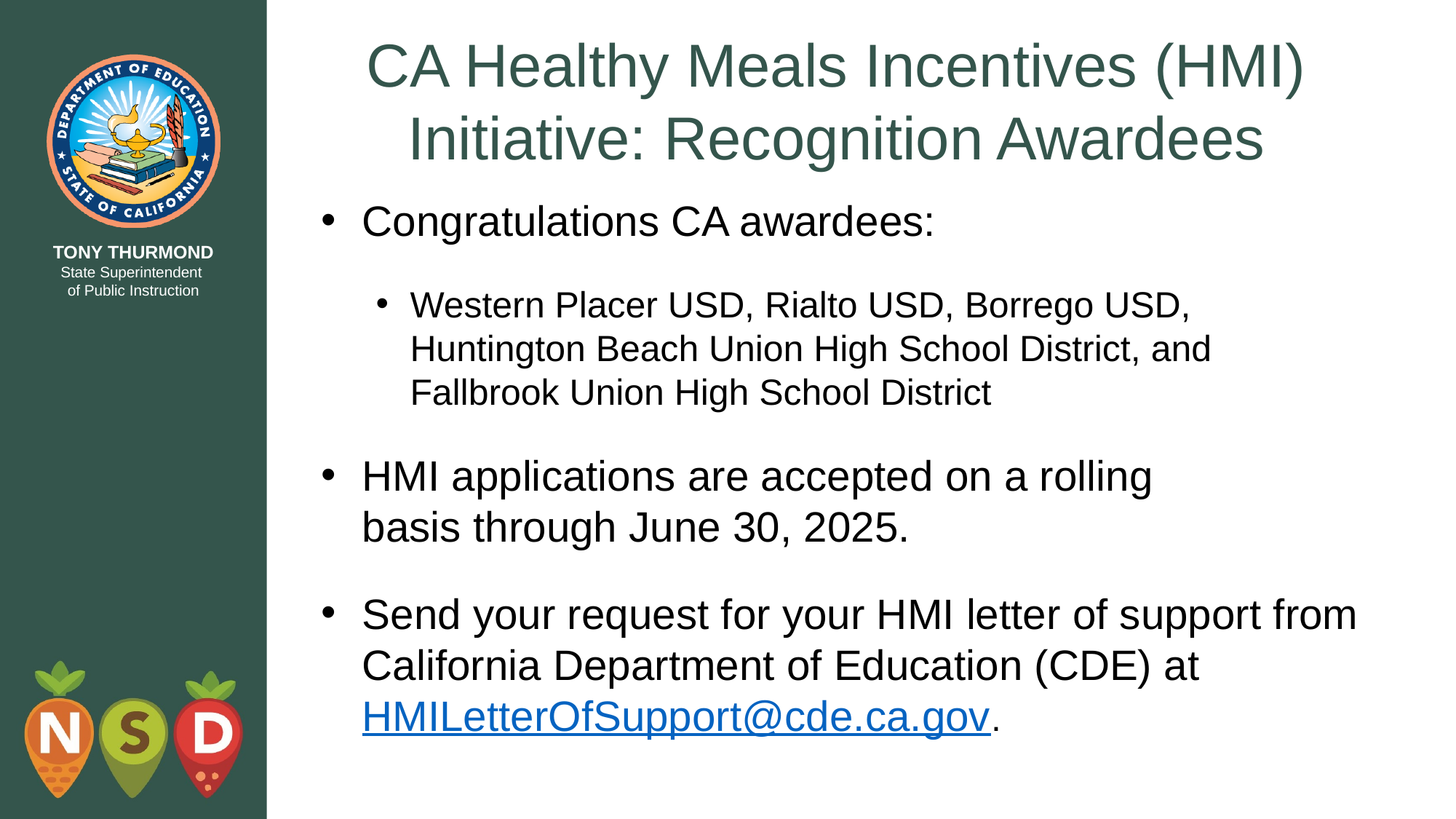

# CA Healthy Meals Incentives (HMI) Initiative: Recognition Awardees
Congratulations CA awardees:
Western Placer USD, Rialto USD, Borrego USD, Huntington Beach Union High School District, and Fallbrook Union High School District
HMI applications are accepted on a rolling basis through June 30, 2025.
Send your request for your HMI letter of support from  California Department of Education (CDE) at HMILetterOfSupport@cde.ca.gov.